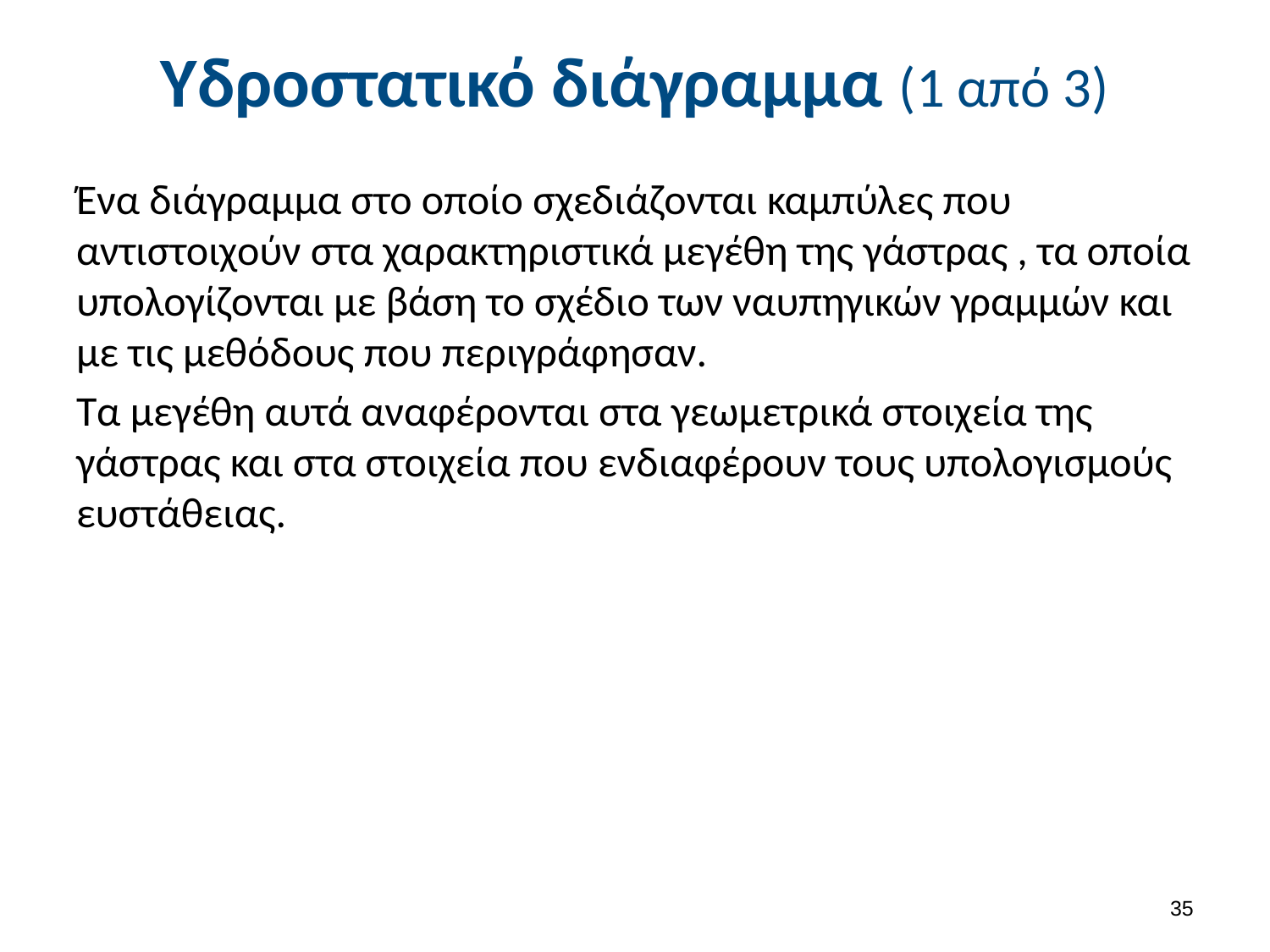

# Υδροστατικό διάγραμμα (1 από 3)
Ένα διάγραμμα στο οποίο σχεδιάζονται καμπύλες που αντιστοιχούν στα χαρακτηριστικά μεγέθη της γάστρας , τα οποία υπολογίζονται με βάση το σχέδιο των ναυπηγικών γραμμών και με τις μεθόδους που περιγράφησαν.
Τα μεγέθη αυτά αναφέρονται στα γεωμετρικά στοιχεία της γάστρας και στα στοιχεία που ενδιαφέρουν τους υπολογισμούς ευστάθειας.

35